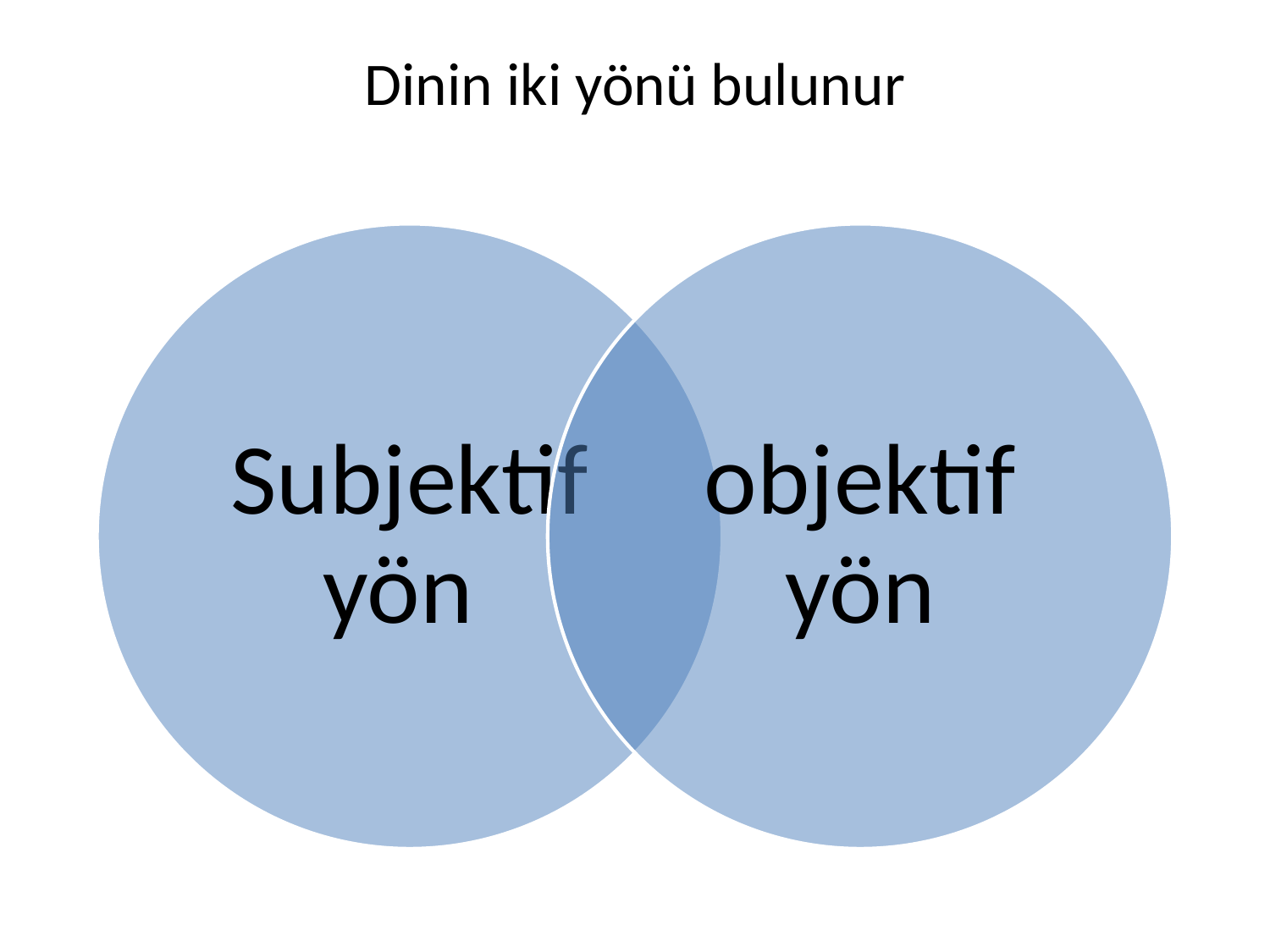

# Dinin iki yönü bulunur
Subjektif yön
objektif yön